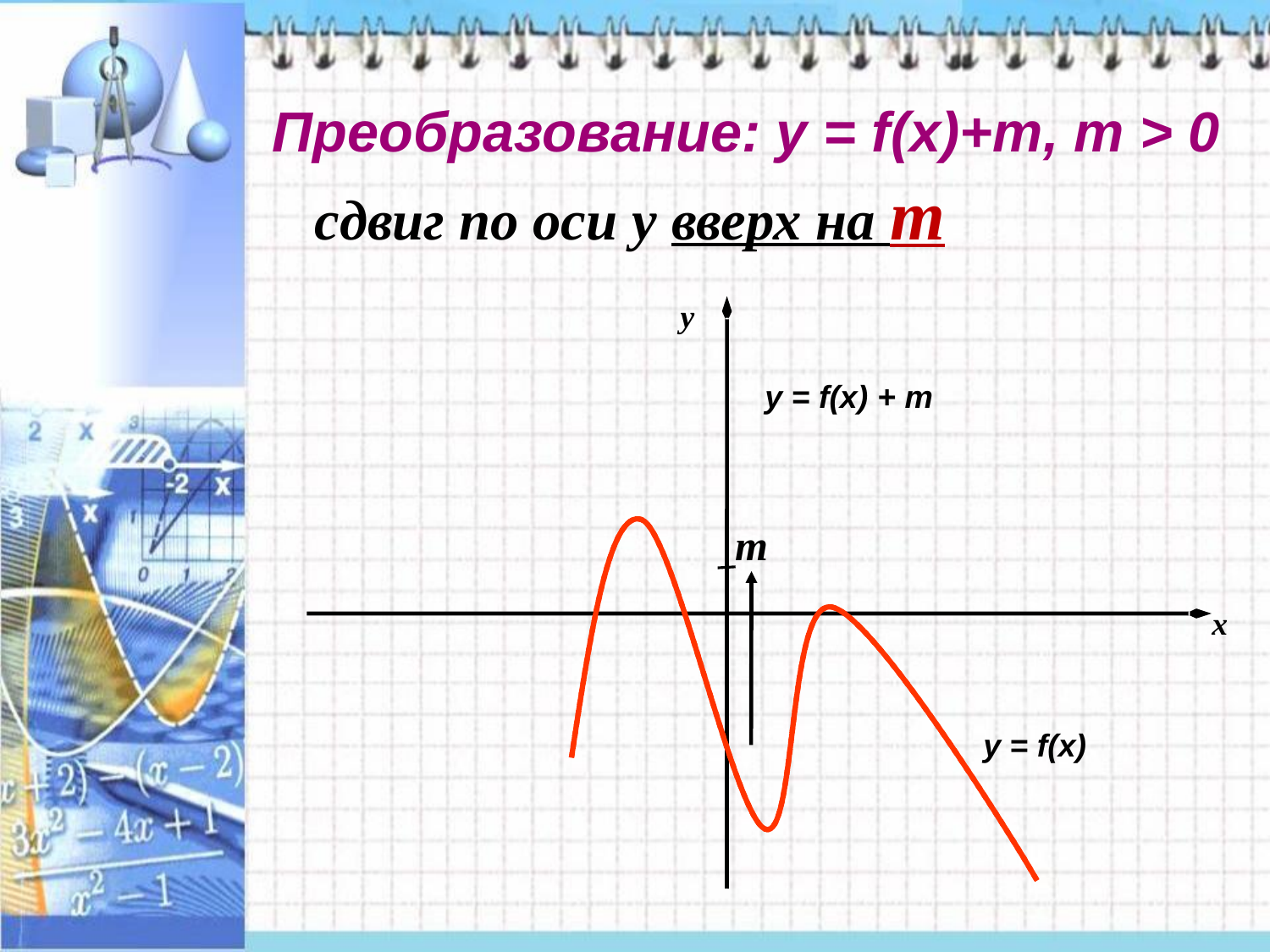

Преобразование: у = f(x)+m, m > 0
сдвиг по оси у вверх на m
y

x
у = f(x) + m

m

у = f(x)